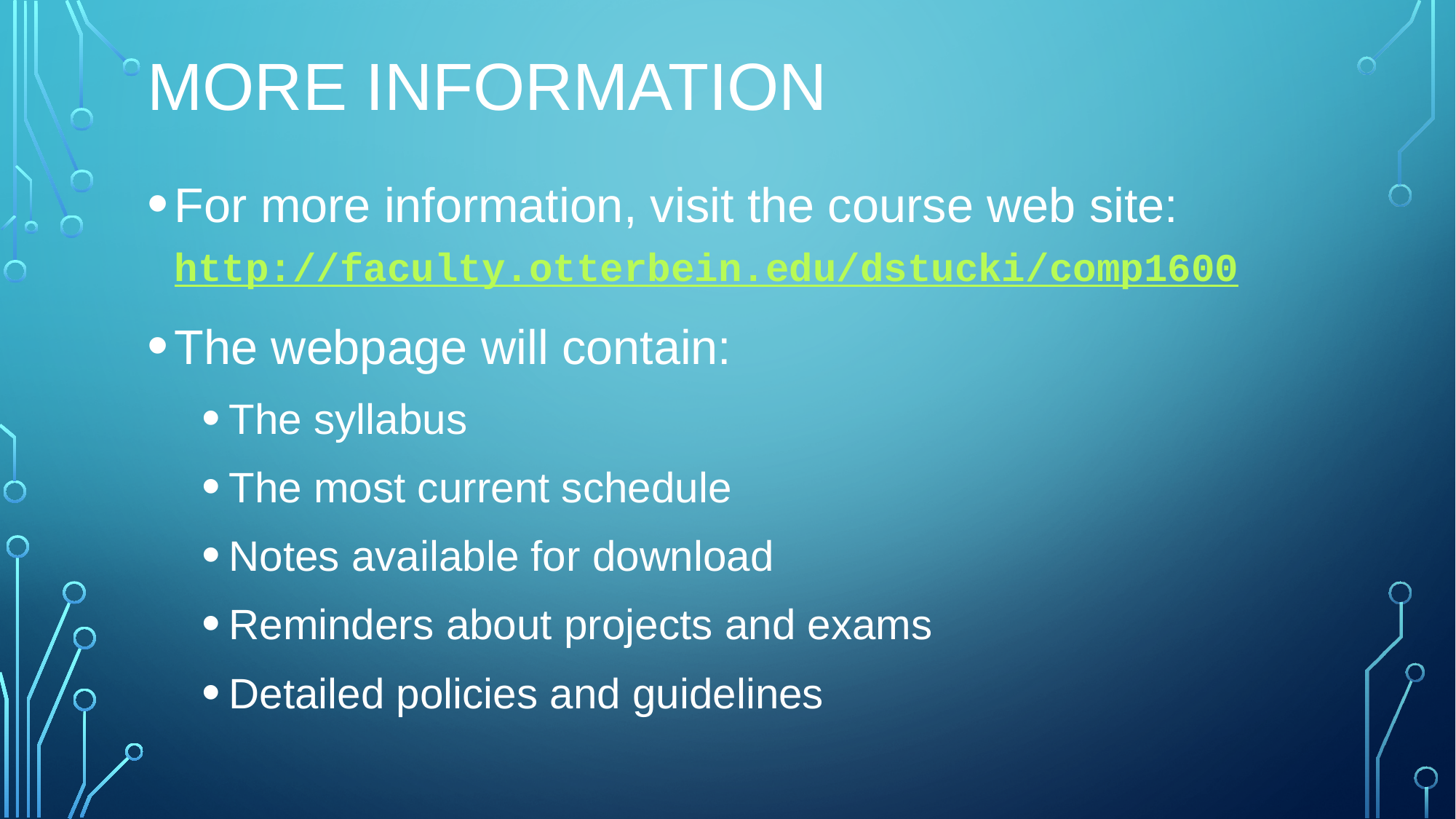

# More information
For more information, visit the course web site: http://faculty.otterbein.edu/dstucki/comp1600
The webpage will contain:
The syllabus
The most current schedule
Notes available for download
Reminders about projects and exams
Detailed policies and guidelines